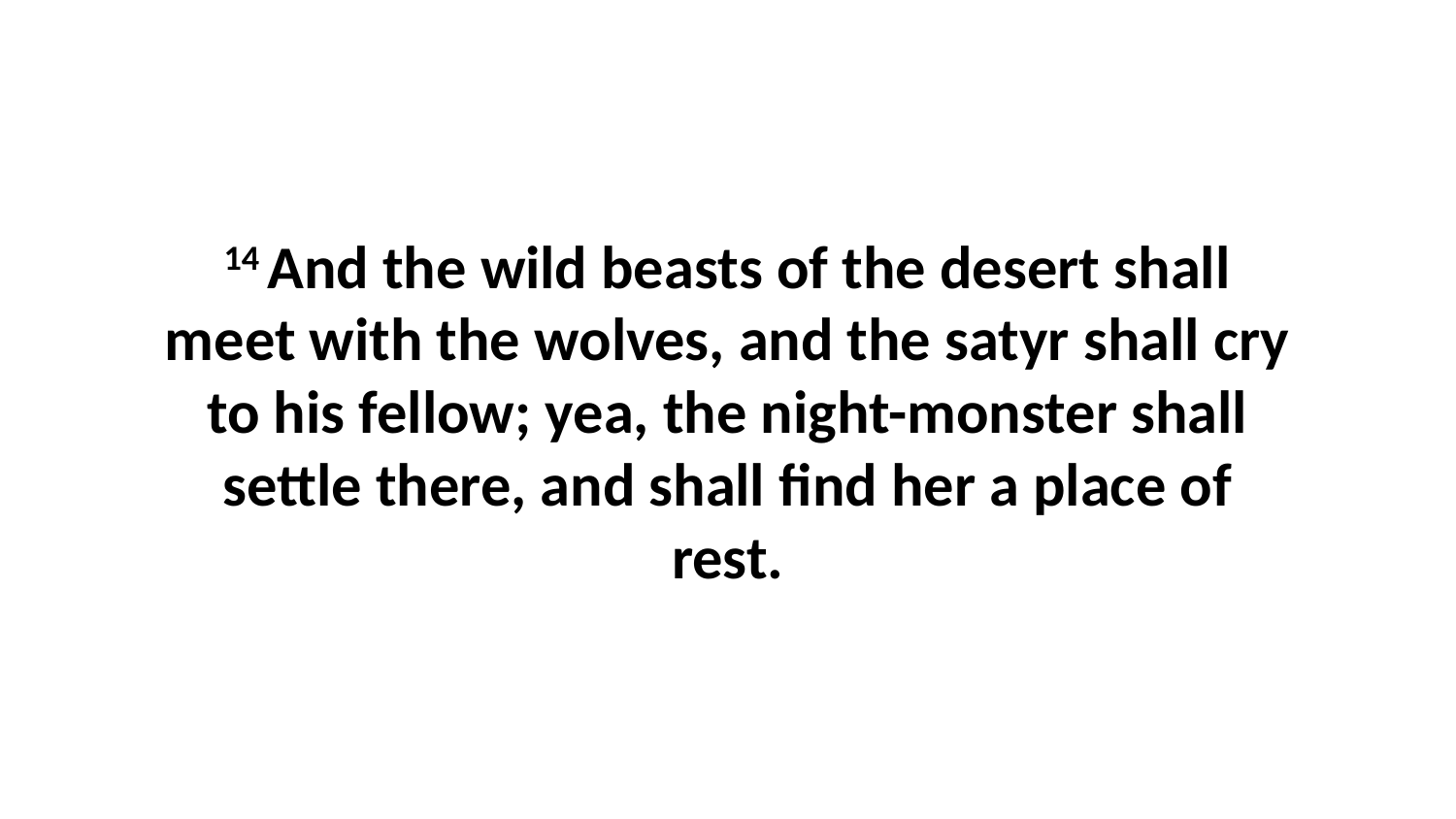

14 And the wild beasts of the desert shall meet with the wolves, and the satyr shall cry to his fellow; yea, the night-monster shall settle there, and shall find her a place of rest.